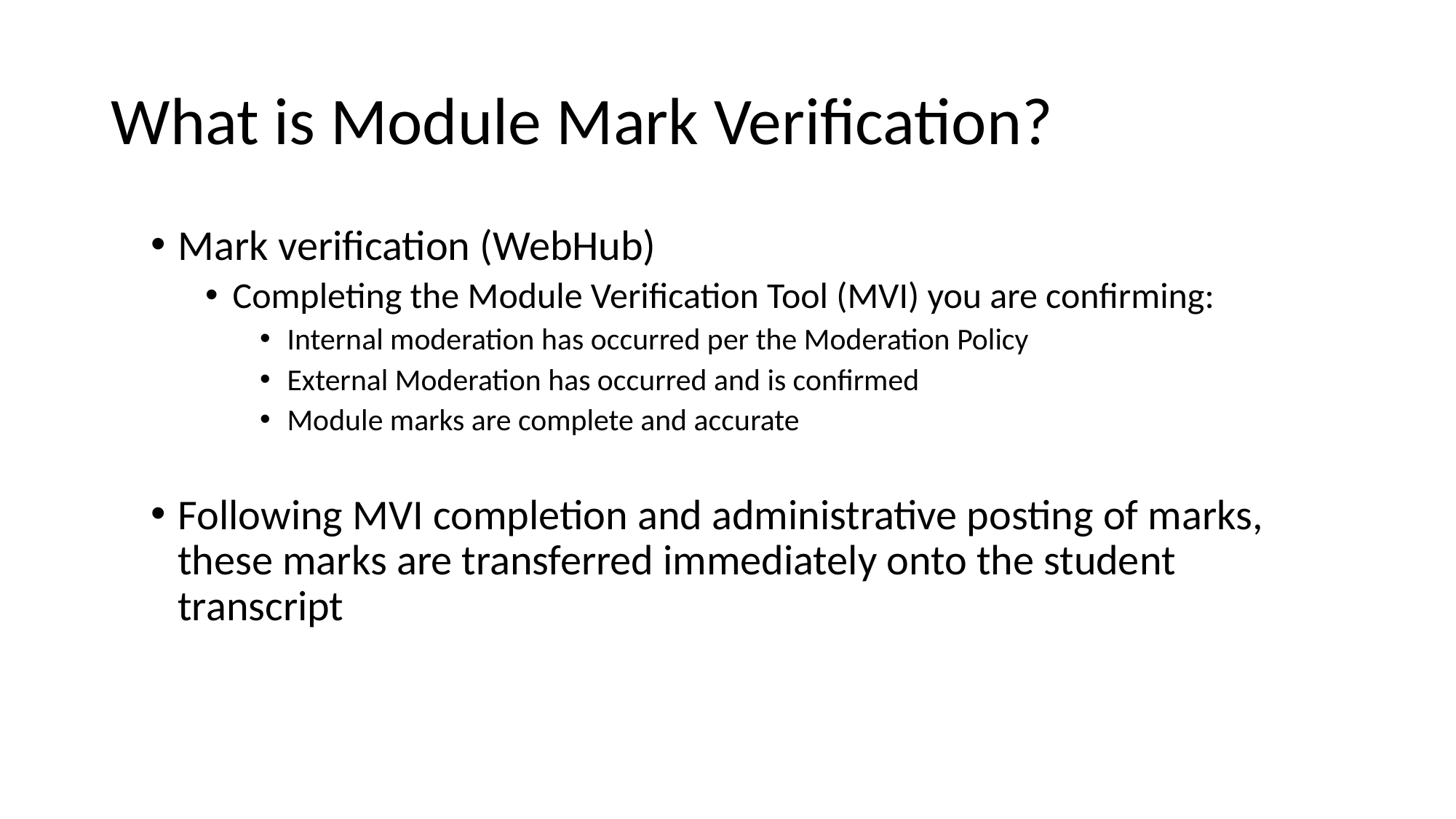

# What is Module Mark Verification?
Mark verification (WebHub)
Completing the Module Verification Tool (MVI) you are confirming:
Internal moderation has occurred per the Moderation Policy
External Moderation has occurred and is confirmed
Module marks are complete and accurate

Following MVI completion and administrative posting of marks, these marks are transferred immediately onto the student transcript